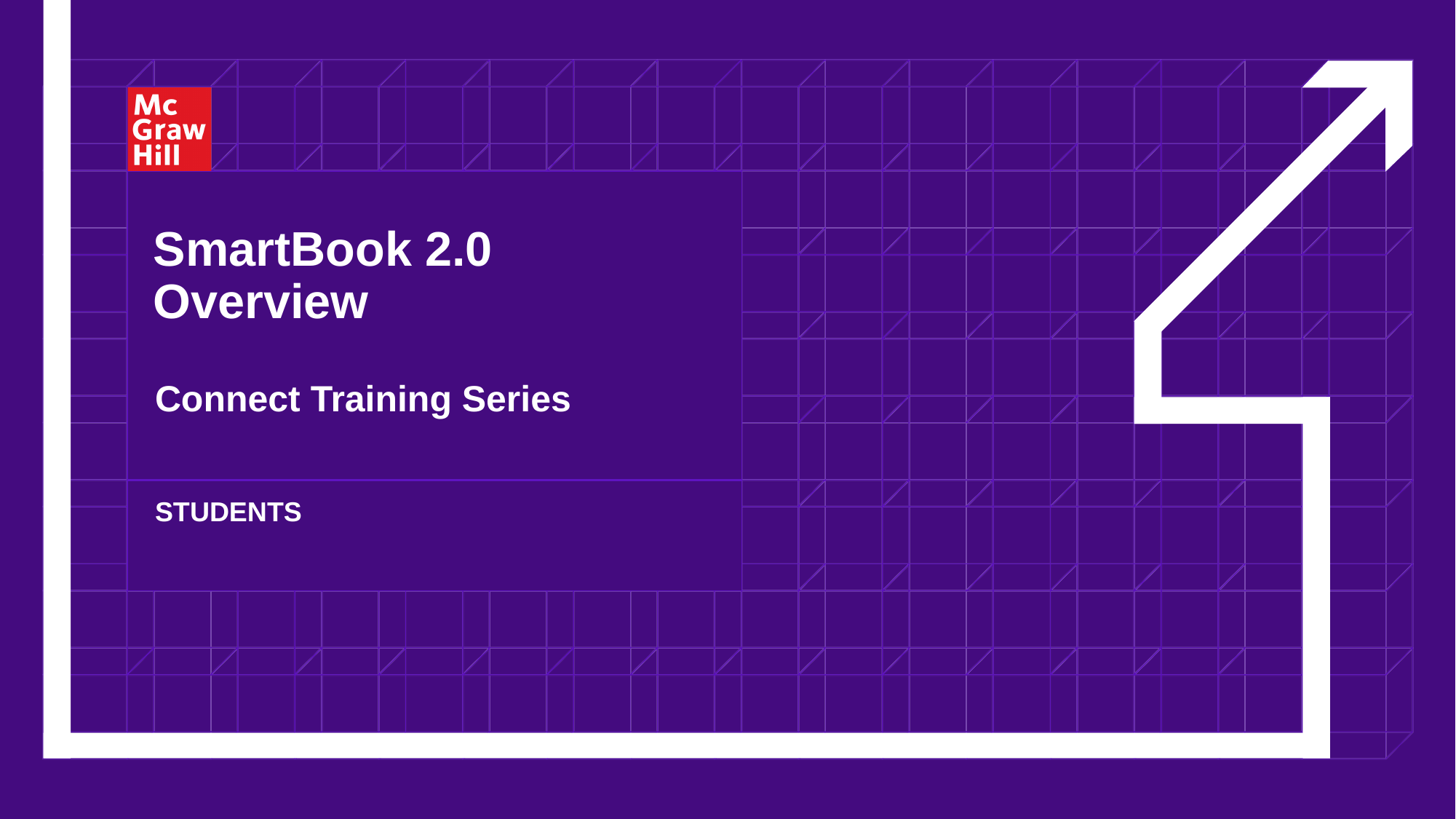

# SmartBook 2.0 Overview
Connect Training Series
STUDENTS